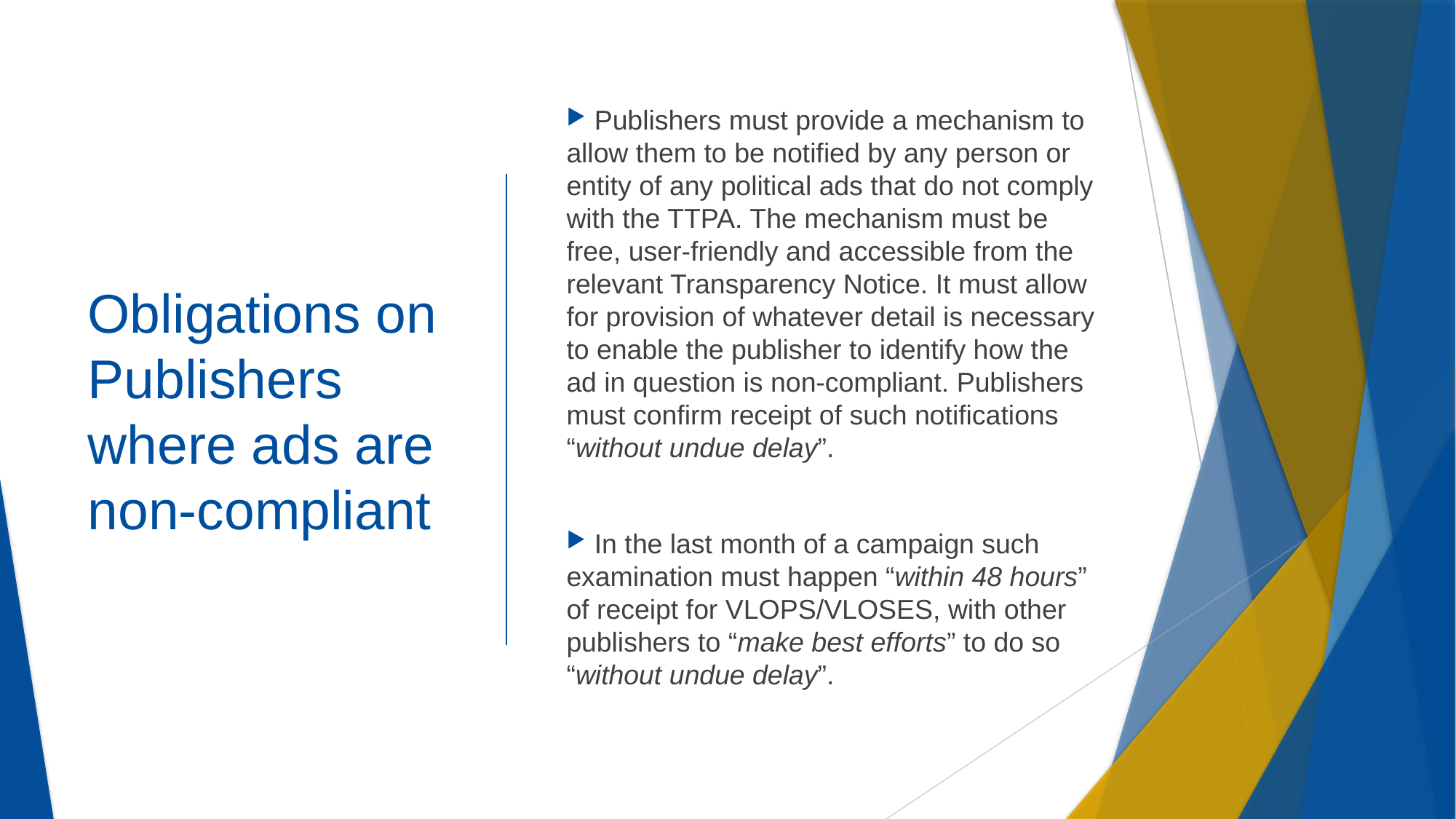

# Obligations on Publishers where ads are  non-compliant
 Publishers must provide a mechanism to allow them to be notified by any person or entity of any political ads that do not comply with the TTPA. The mechanism must be free, user-friendly and accessible from the relevant Transparency Notice. It must allow for provision of whatever detail is necessary to enable the publisher to identify how the ad in question is non-compliant. Publishers must confirm receipt of such notifications “without undue delay”.

 In the last month of a campaign such examination must happen “within 48 hours” of receipt for VLOPS/VLOSES, with other publishers to “make best efforts” to do so “without undue delay”.